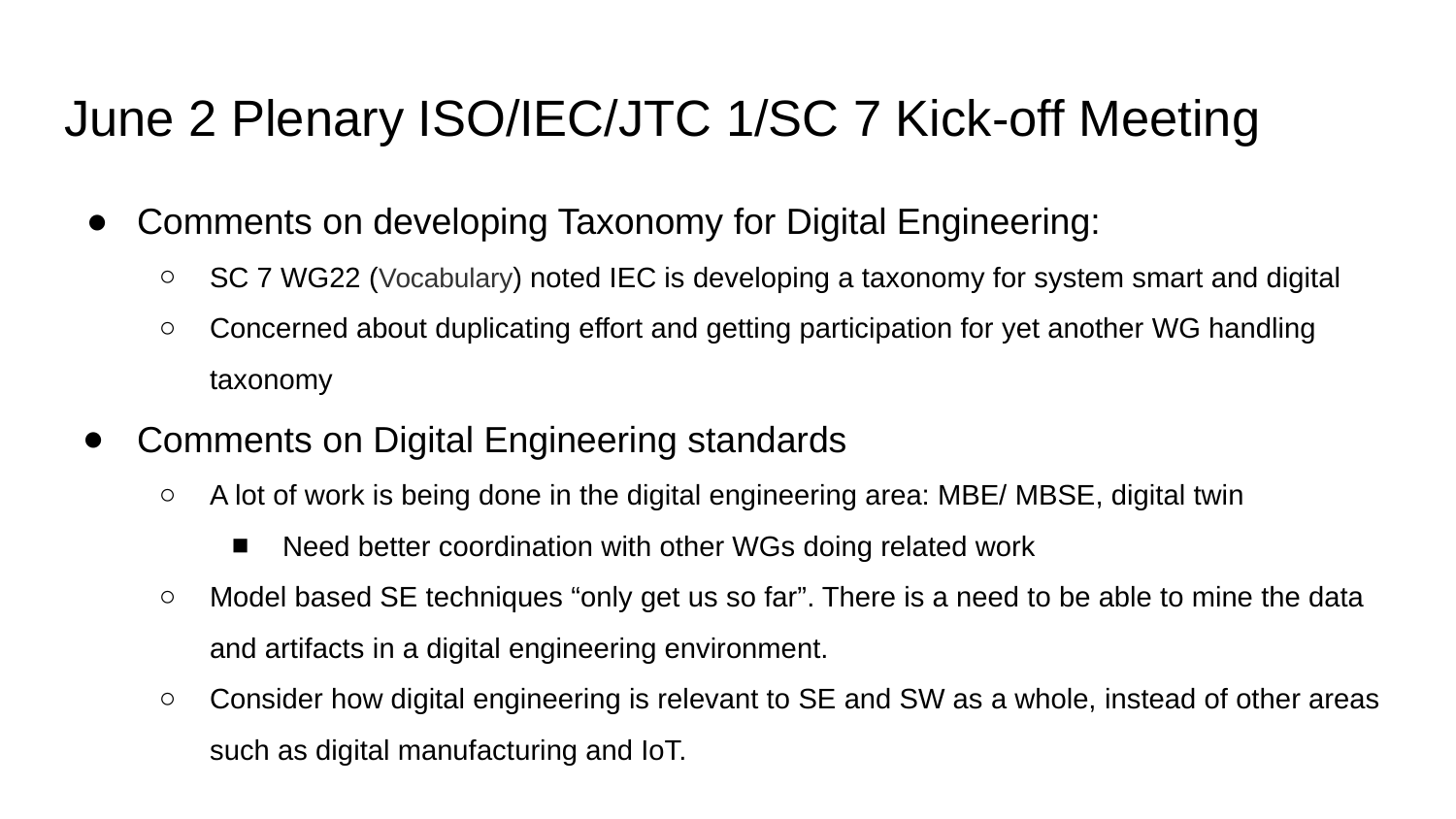

# June 2 Plenary ISO/IEC/JTC 1/SC 7 Kick-off Meeting
Comments on developing Taxonomy for Digital Engineering:
SC 7 WG22 (Vocabulary) noted IEC is developing a taxonomy for system smart and digital
Concerned about duplicating effort and getting participation for yet another WG handling taxonomy
Comments on Digital Engineering standards
A lot of work is being done in the digital engineering area: MBE/ MBSE, digital twin
Need better coordination with other WGs doing related work
Model based SE techniques “only get us so far”. There is a need to be able to mine the data and artifacts in a digital engineering environment.
Consider how digital engineering is relevant to SE and SW as a whole, instead of other areas such as digital manufacturing and IoT.